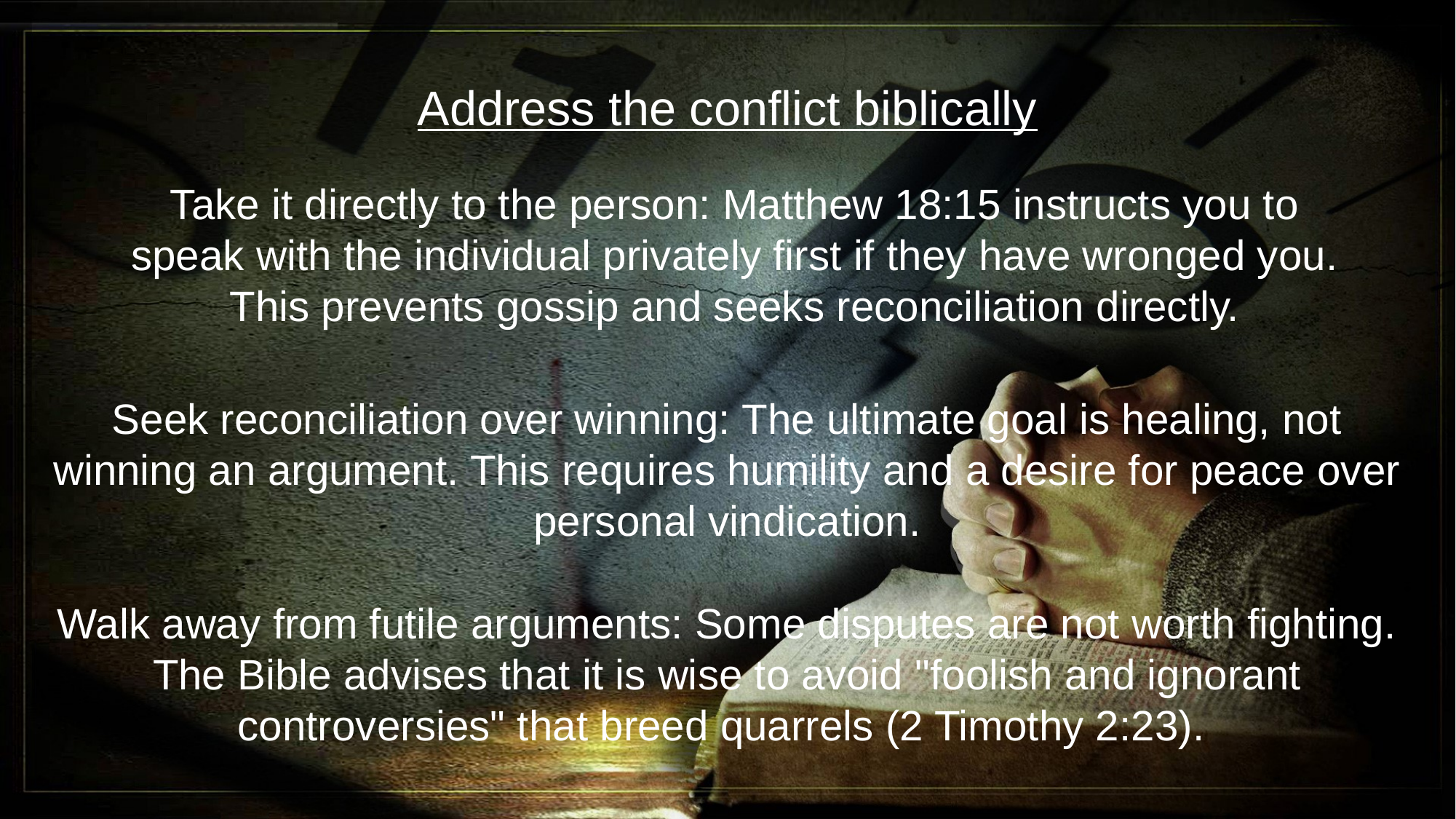

Address the conflict biblically
Take it directly to the person: Matthew 18:15 instructs you to speak with the individual privately first if they have wronged you. This prevents gossip and seeks reconciliation directly.
Seek reconciliation over winning: The ultimate goal is healing, not winning an argument. This requires humility and a desire for peace over personal vindication.
Walk away from futile arguments: Some disputes are not worth fighting. The Bible advises that it is wise to avoid "foolish and ignorant controversies" that breed quarrels (2 Timothy 2:23).